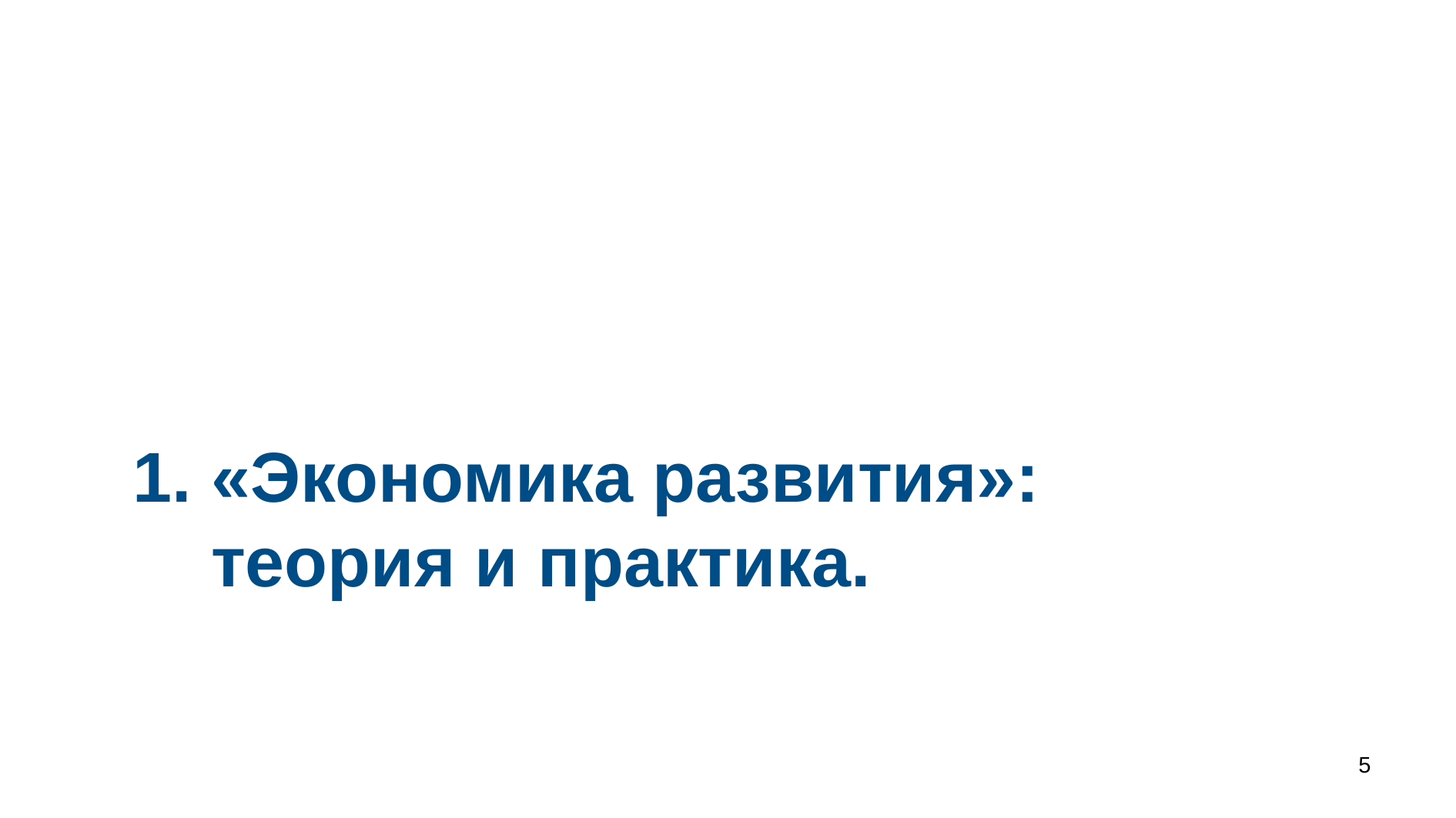

# 1. «Экономика развития»: теория и практика.

5